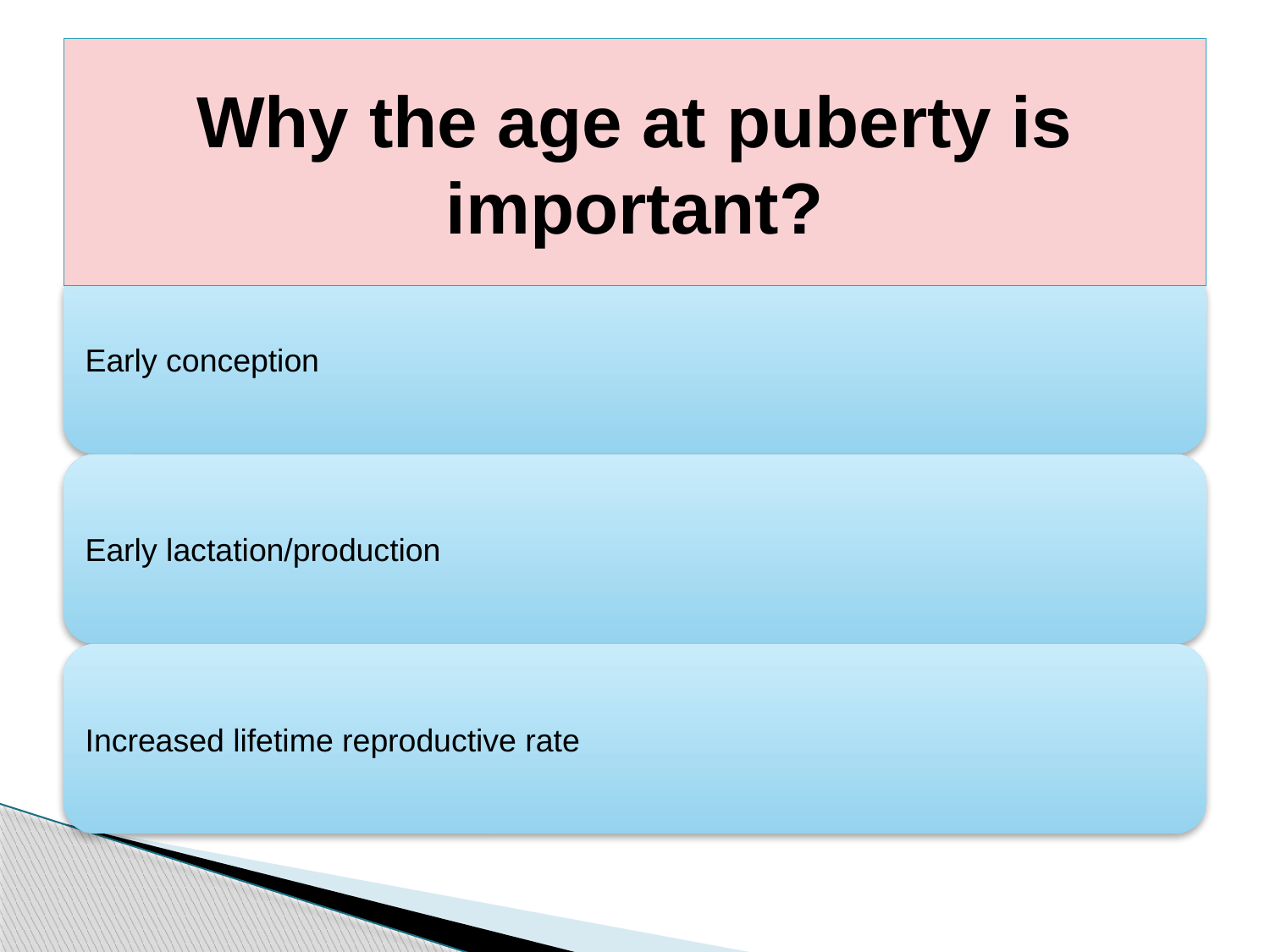

# Why the age at puberty is important?
Early conception
Early lactation/production
Increased lifetime reproductive rate